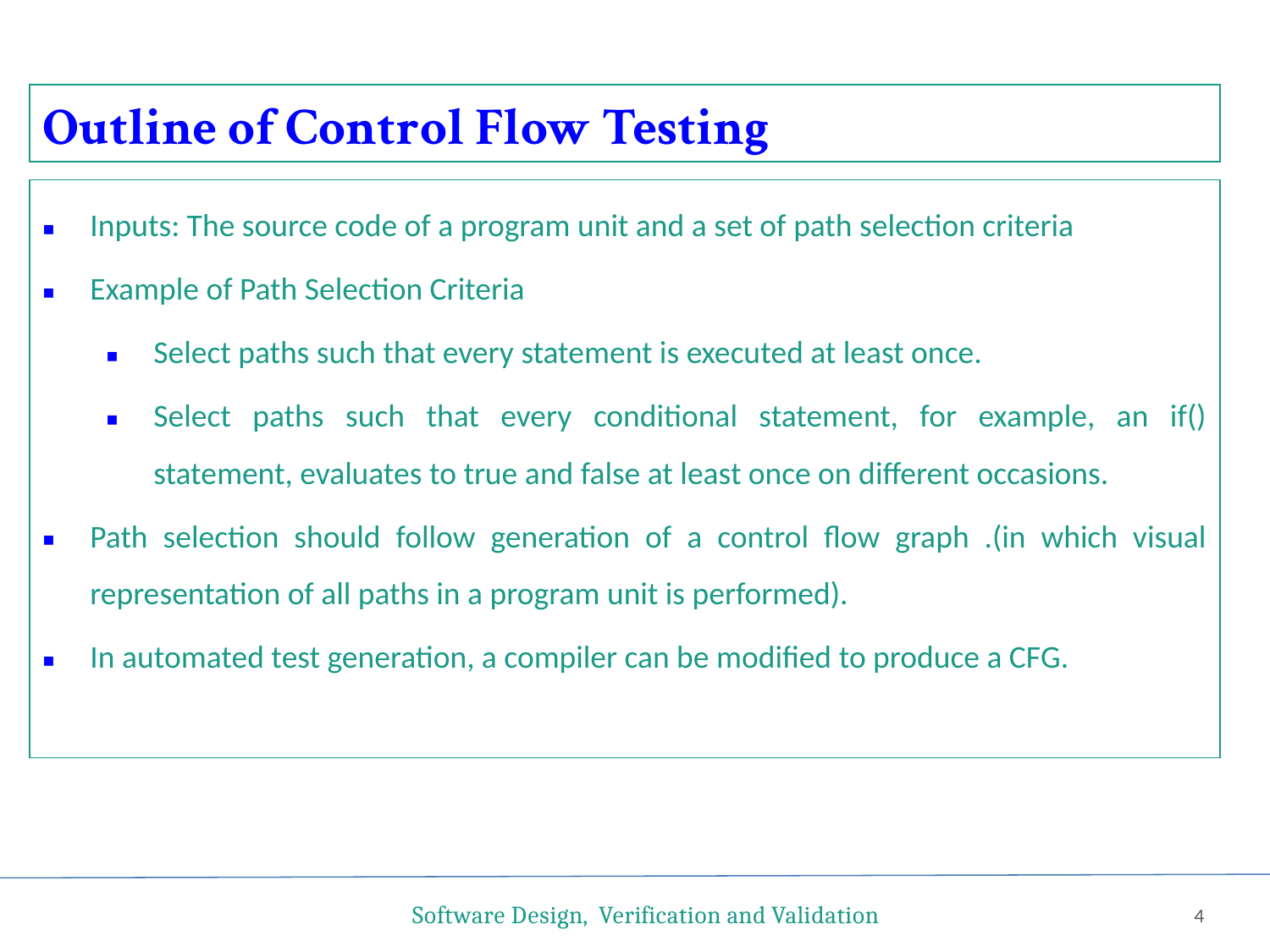

Outline of Control Flow Testing
Inputs: The source code of a program unit and a set of path selection criteria
Example of Path Selection Criteria
Select paths such that every statement is executed at least once.
Select paths such that every conditional statement, for example, an if() statement, evaluates to true and false at least once on different occasions.
Path selection should follow generation of a control flow graph .(in which visual representation of all paths in a program unit is performed).
In automated test generation, a compiler can be modified to produce a CFG.

Software Design,  Verification and Validation
4